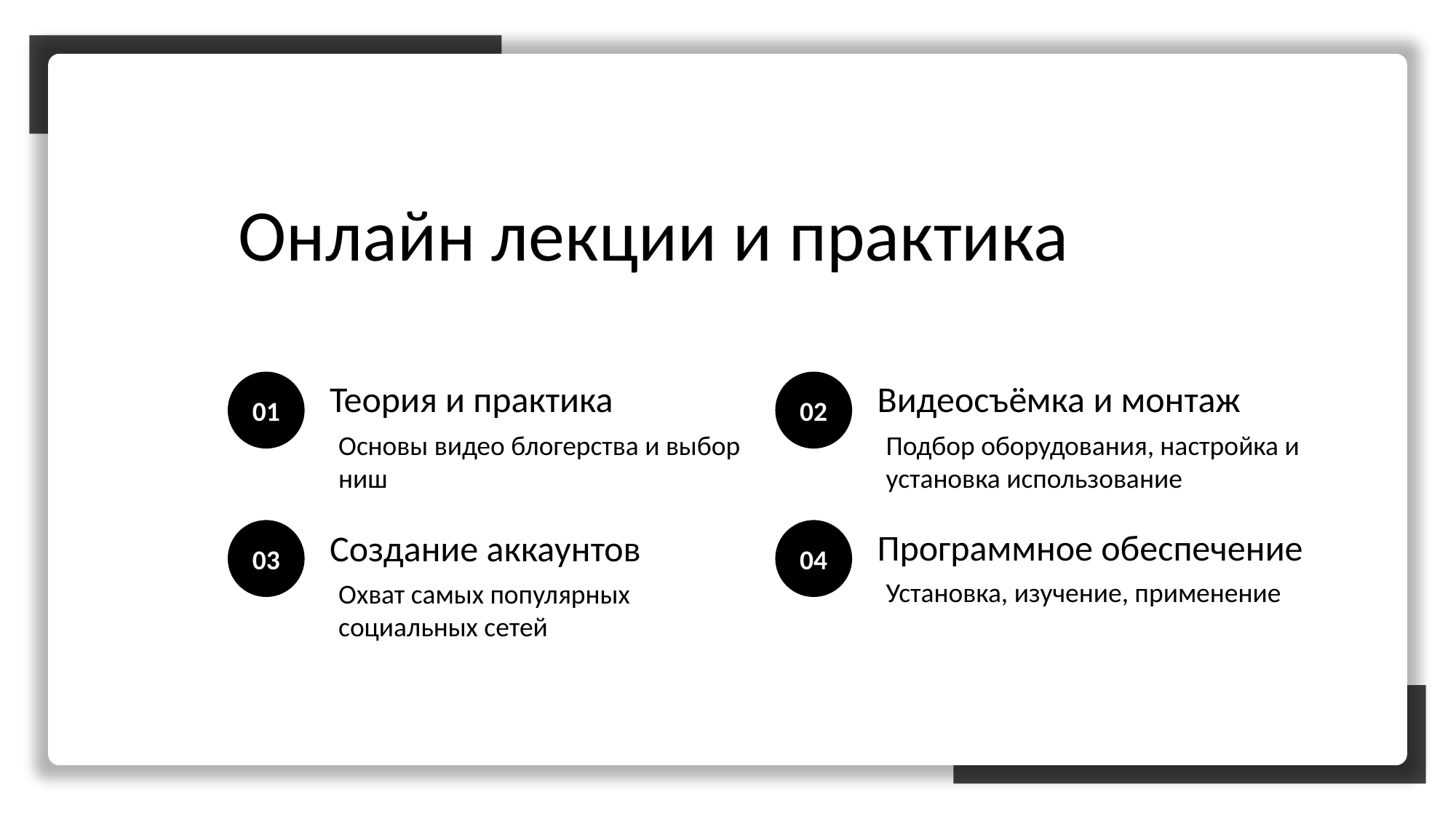

Онлайн лекции и практика
Видеосъёмка и монтаж
Теория и практика
01
02
Основы видео блогерства и выбор ниш
Подбор оборудования, настройка и установка использование
Программное обеспечение
03
04
Создание аккаунтов
Установка, изучение, применение
Охват самых популярных социальных сетей